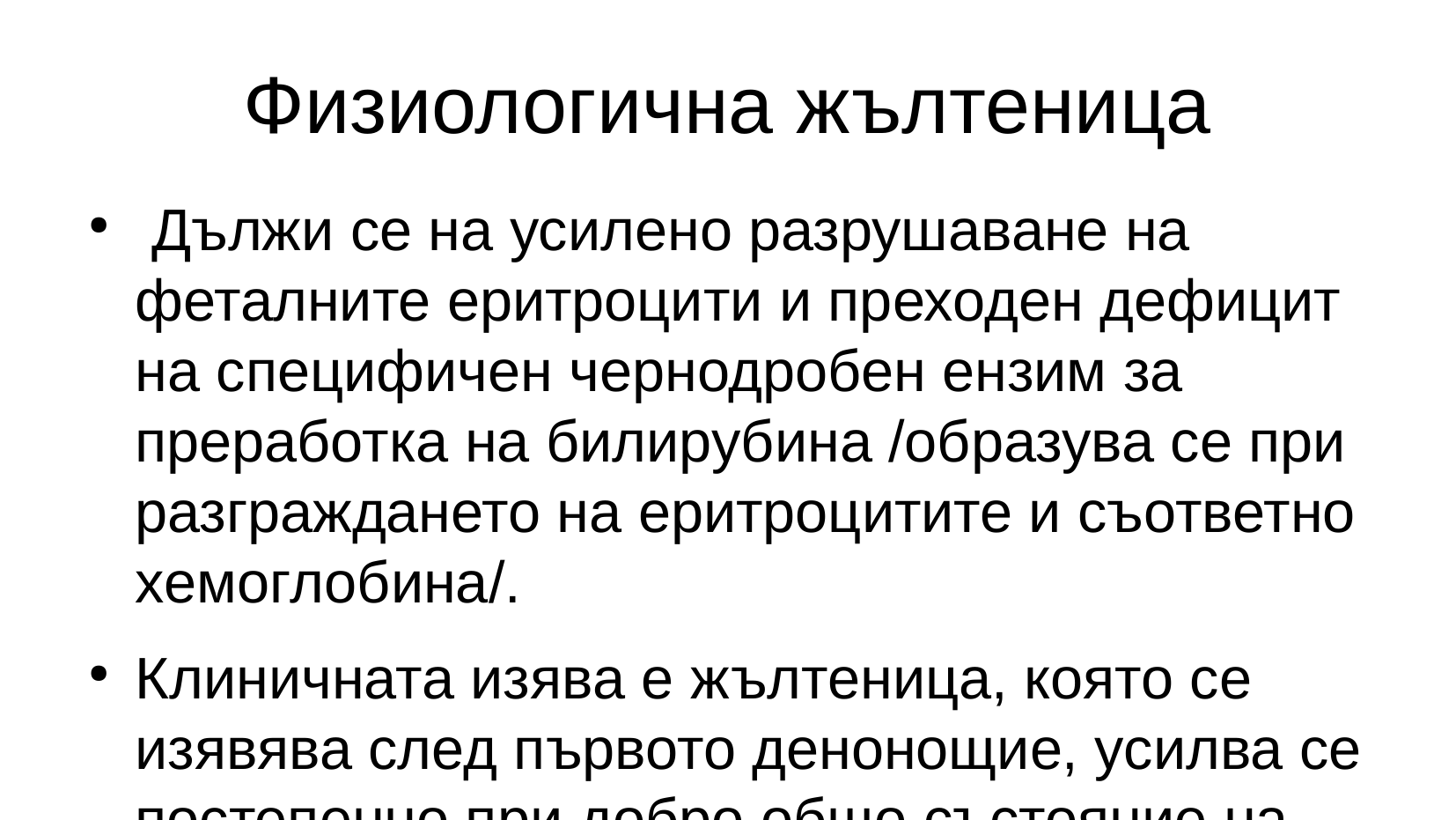

Физиологична жълтеница
 Дължи се на усилено разрушаване на феталните еритроцити и преходен дефицит на специфичен чернодробен ензим за преработка на билирубина /образува се при разграждането на еритроцитите и съответно хемоглобина/.
Клиничната изява е жълтеница, която се изявява след първото денонощие, усилва се постепенно при добро общо състояние на новороденото. Изпражненията са нормално оцветени, урината е светла, липсва  анемия и увеличение на черен дроб и слезка. Стойностите на билирубина в кръвта най-често не надвишават 200 ммол/л при доносени и 240 ммол/л при недоносени новородени.

Избледняването на жълтеницата и нормализирането на кръвния билирубин става не по-късно от края на първата седмица при доносени и третата седмица при недоносени. Лечение не се налага. Евентуално прием през устата на 5% глюкоза.